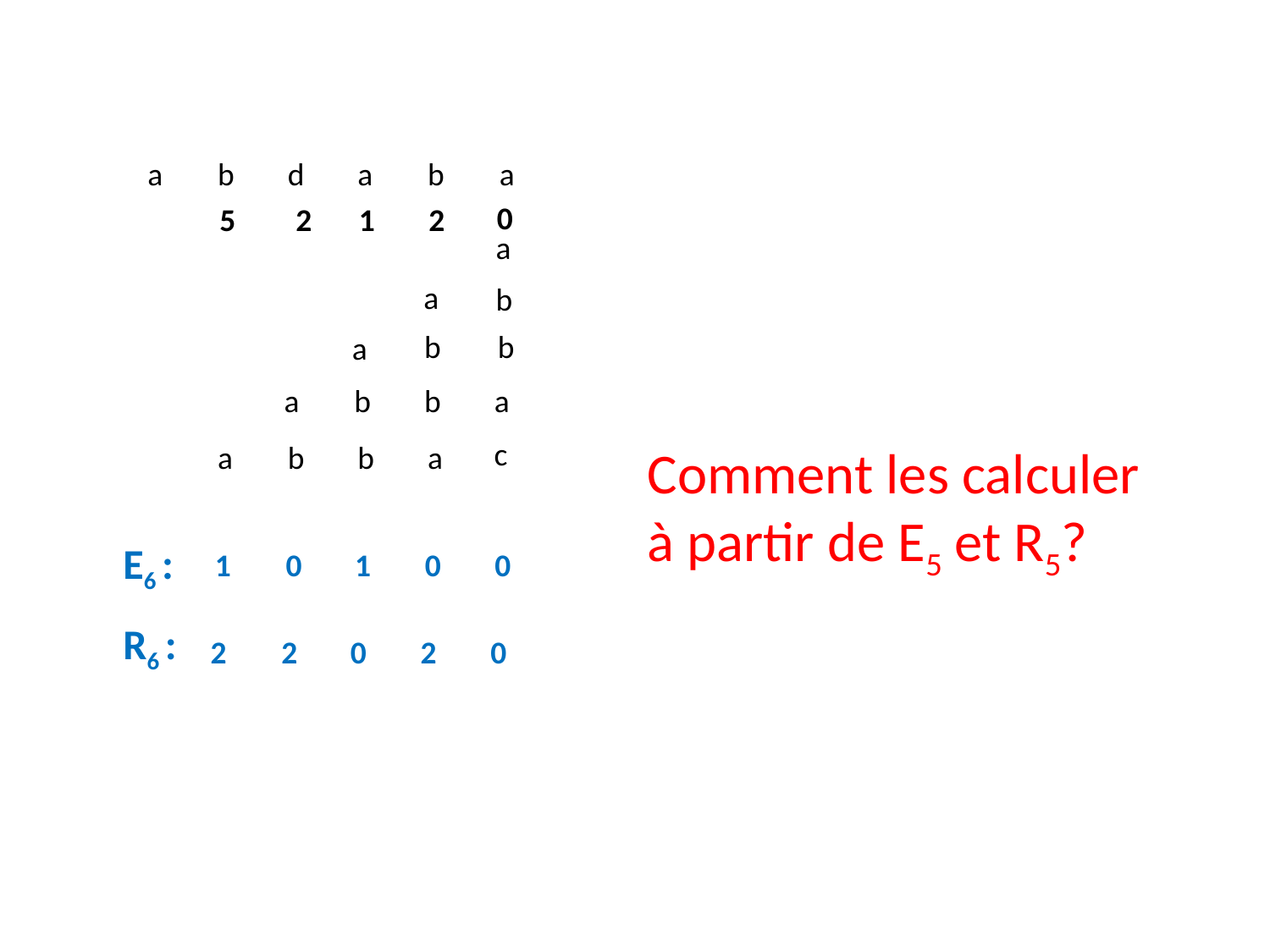

a
b
d
a
b
a
0
5
2
1
2
a
a
b
b
b
a
a
b
b
a
c
a
b
b
a
Comment les calculer à partir de E5 et R5?
E6 :
1
0
1
0
0
R6 :
2
2
0
2
0